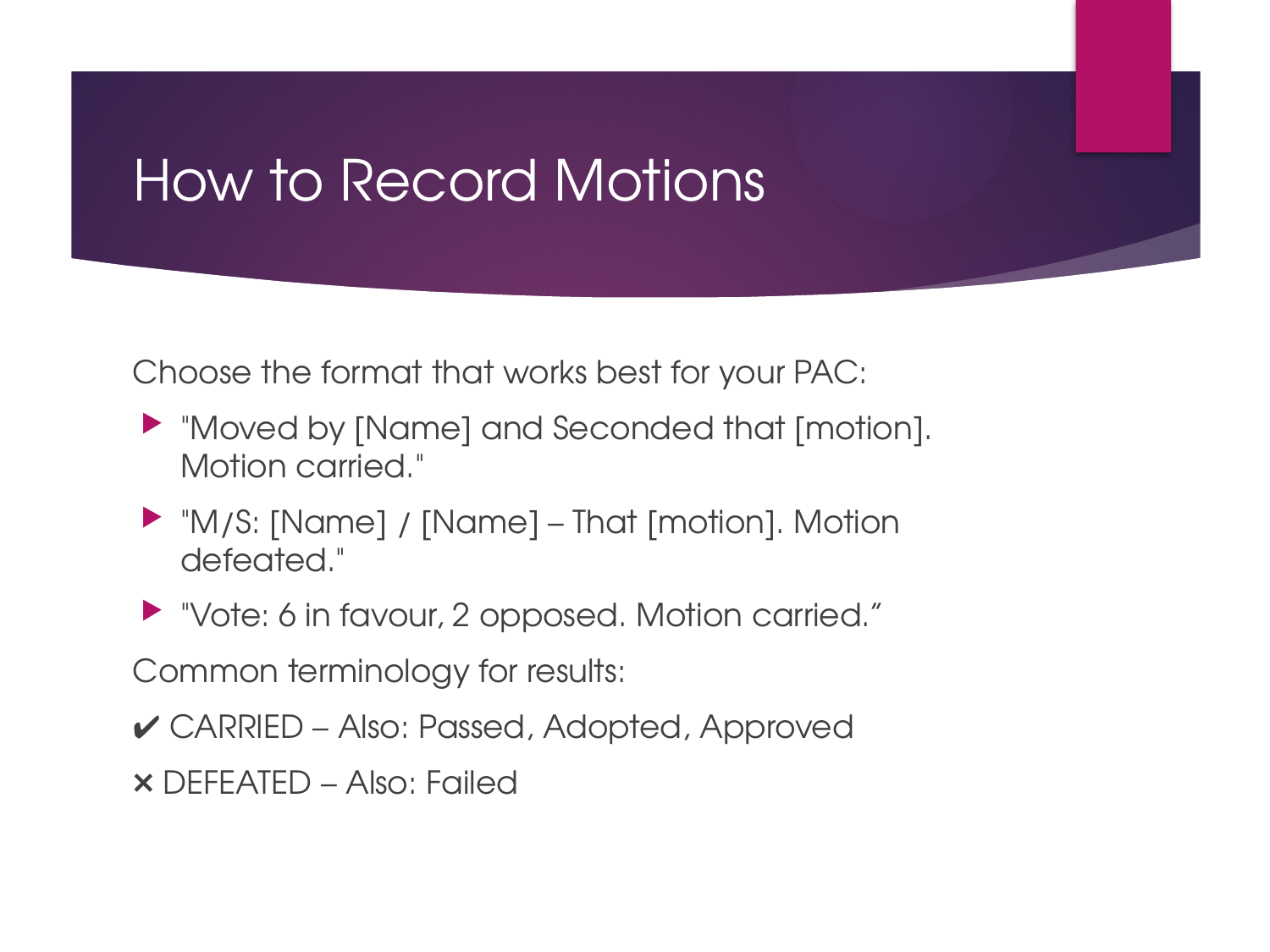

# How to Record Motions
Choose the format that works best for your PAC:
"Moved by [Name] and Seconded that [motion]. Motion carried."
"M/S: [Name] / [Name] – That [motion]. Motion defeated."
"Vote: 6 in favour, 2 opposed. Motion carried.”
Common terminology for results:
✔️ CARRIED – Also: Passed, Adopted, Approved
❌ DEFEATED – Also: Failed